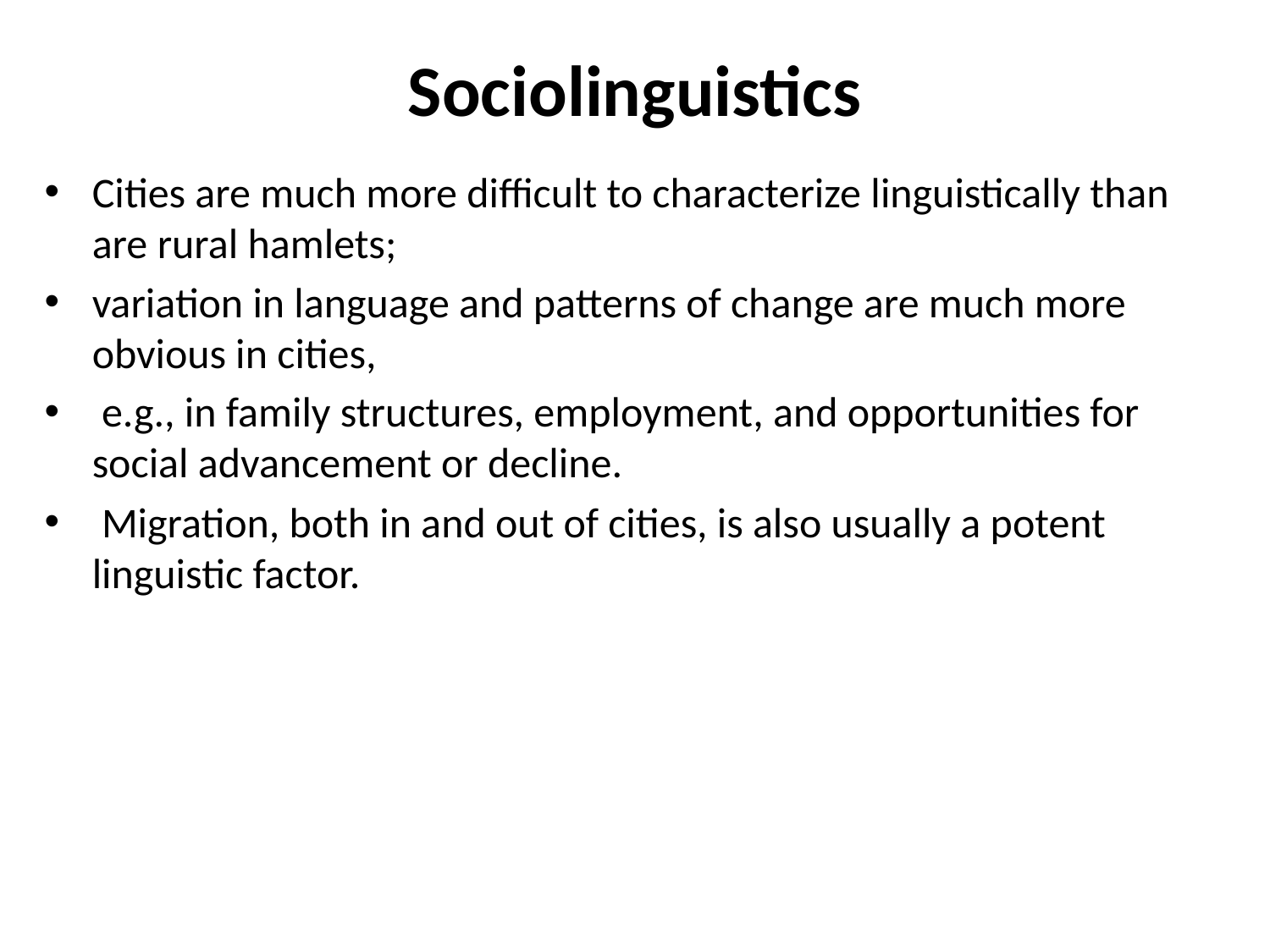

# Sociolinguistics
Cities are much more difficult to characterize linguistically than are rural hamlets;
variation in language and patterns of change are much more obvious in cities,
 e.g., in family structures, employment, and opportunities for social advancement or decline.
 Migration, both in and out of cities, is also usually a potent linguistic factor.